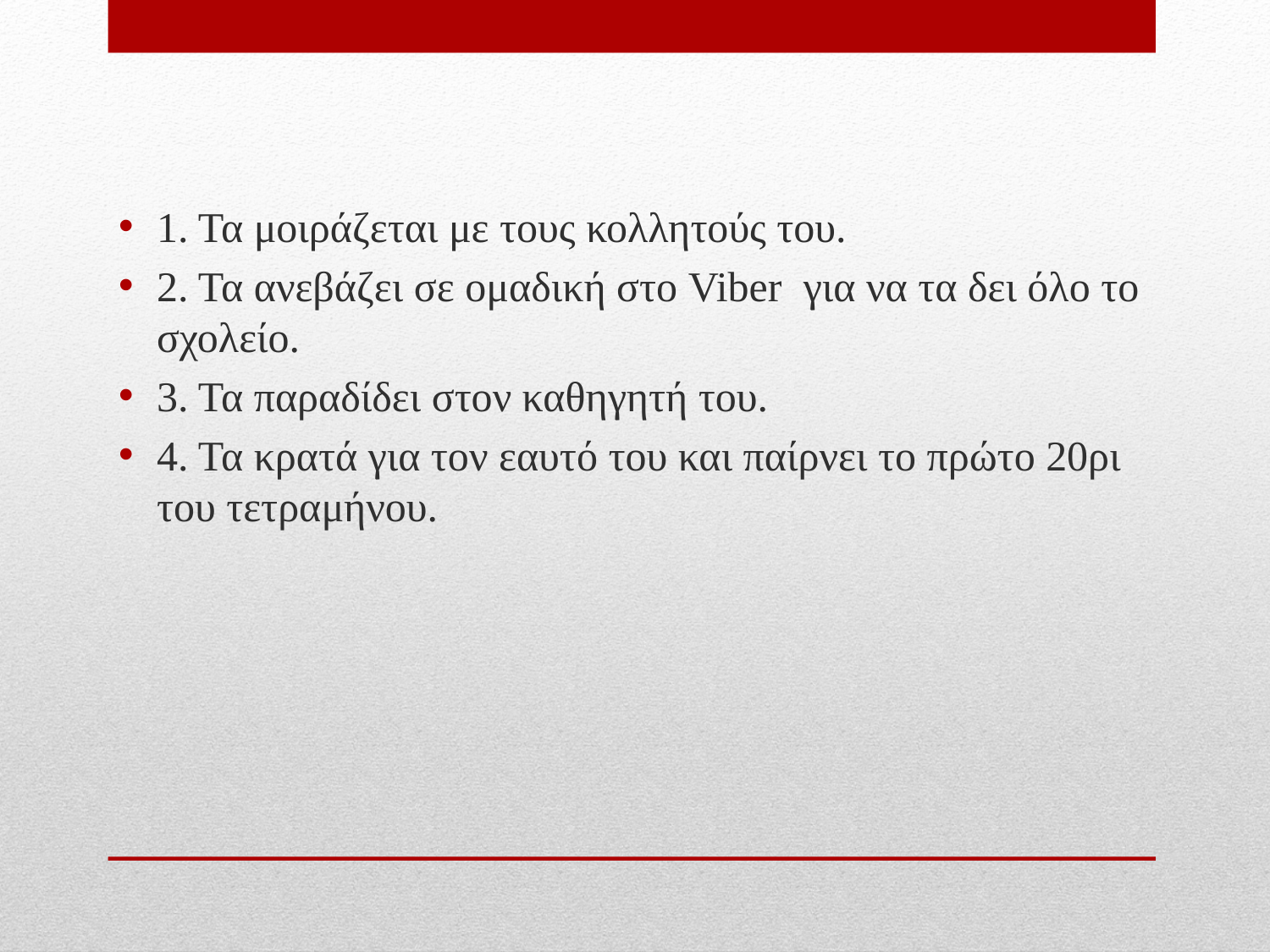

1. Τα μοιράζεται με τους κολλητούς του.
2. Τα ανεβάζει σε ομαδική στο Viber  για να τα δει όλο το σχολείο.
3. Τα παραδίδει στον καθηγητή του.
4. Τα κρατά για τον εαυτό του και παίρνει το πρώτο 20ρι του τετραμήνου.